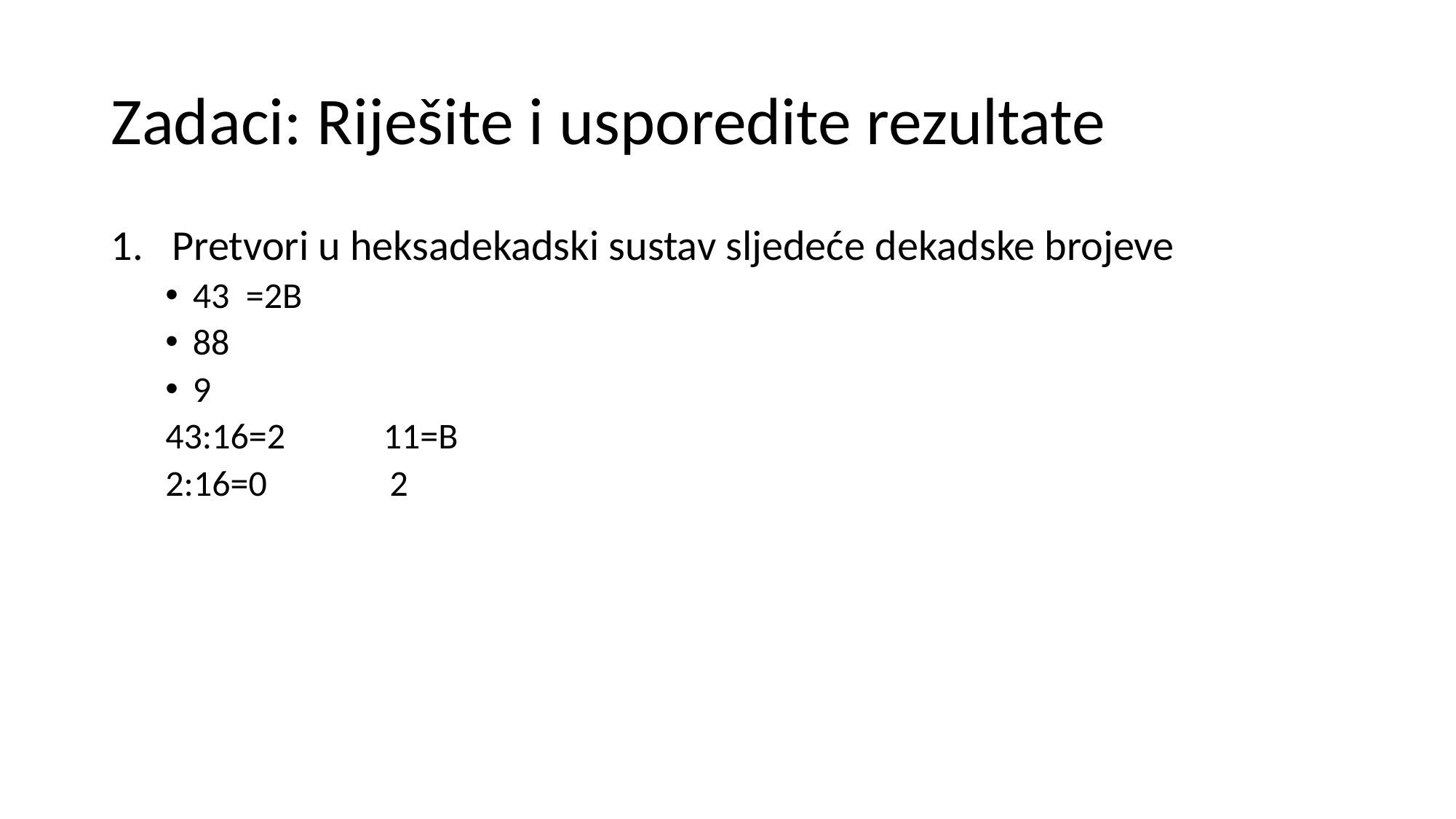

# Zadaci: Riješite i usporedite rezultate
Pretvori u heksadekadski sustav sljedeće dekadske brojeve
43  =2B
88
9
43:16=2            11=B
2:16=0               2